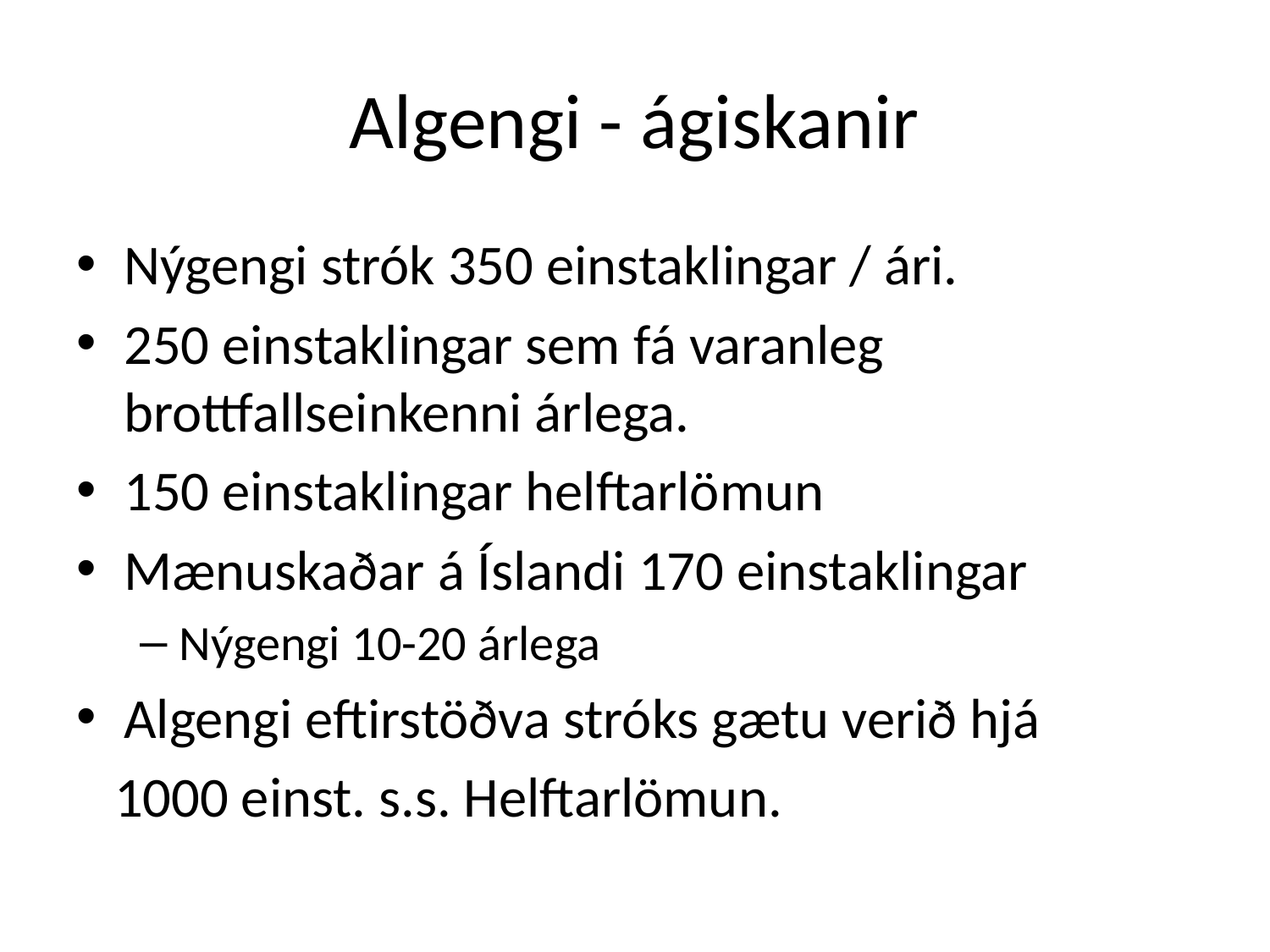

# Algengi - ágiskanir
Nýgengi strók 350 einstaklingar / ári.
250 einstaklingar sem fá varanleg brottfallseinkenni árlega.
150 einstaklingar helftarlömun
Mænuskaðar á Íslandi 170 einstaklingar
Nýgengi 10-20 árlega
Algengi eftirstöðva stróks gætu verið hjá
   1000 einst. s.s. Helftarlömun.